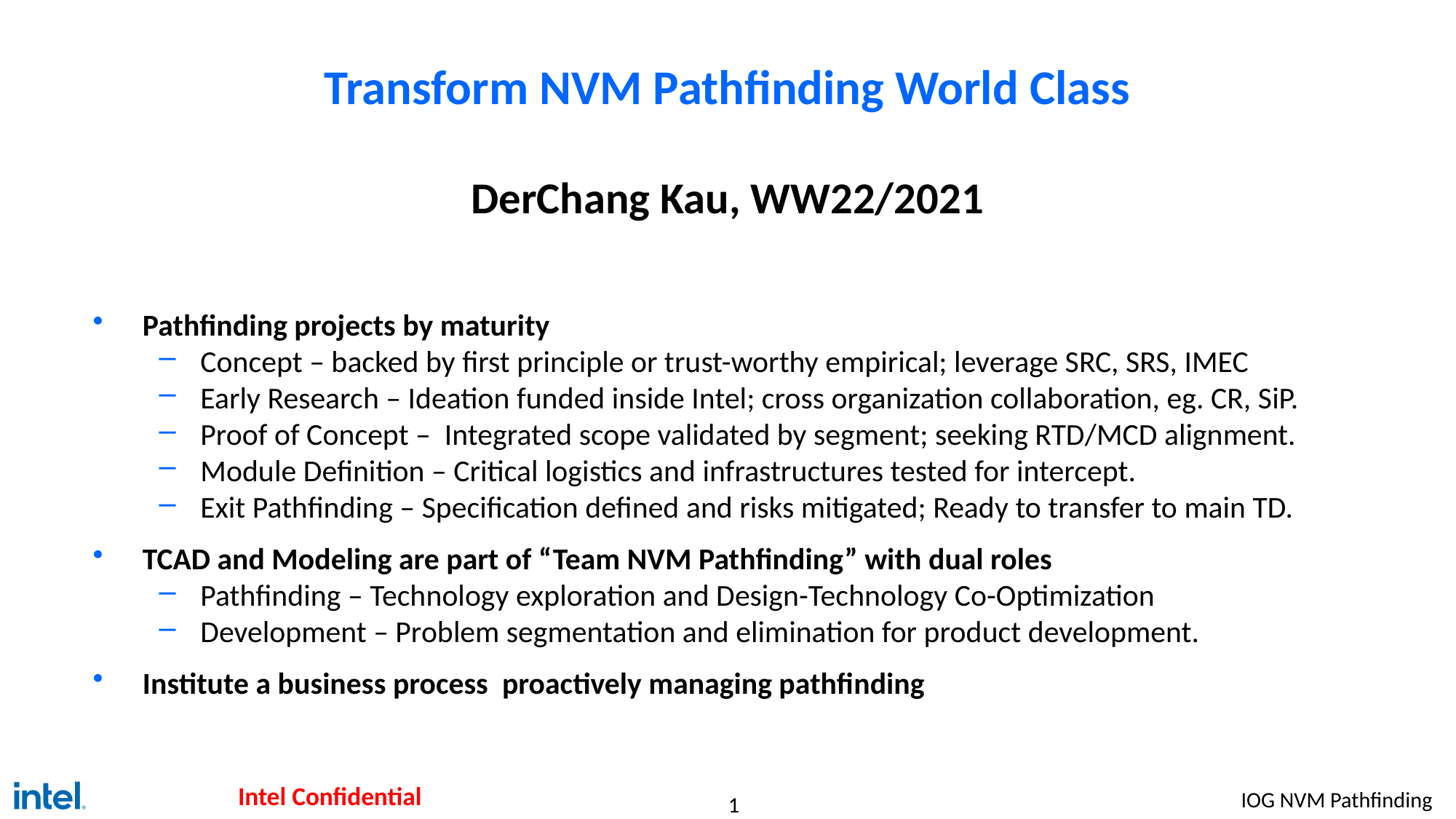

# Transform NVM Pathfinding World Class
DerChang Kau, WW22/2021
Pathfinding projects by maturity
Concept – backed by first principle or trust-worthy empirical; leverage SRC, SRS, IMEC
Early Research – Ideation funded inside Intel; cross organization collaboration, eg. CR, SiP.
Proof of Concept –  Integrated scope validated by segment; seeking RTD/MCD alignment.
Module Definition – Critical logistics and infrastructures tested for intercept.
Exit Pathfinding – Specification defined and risks mitigated; Ready to transfer to main TD.
TCAD and Modeling are part of “Team NVM Pathfinding” with dual roles
Pathfinding – Technology exploration and Design-Technology Co-Optimization
Development – Problem segmentation and elimination for product development.
Institute a business process  proactively managing pathfinding